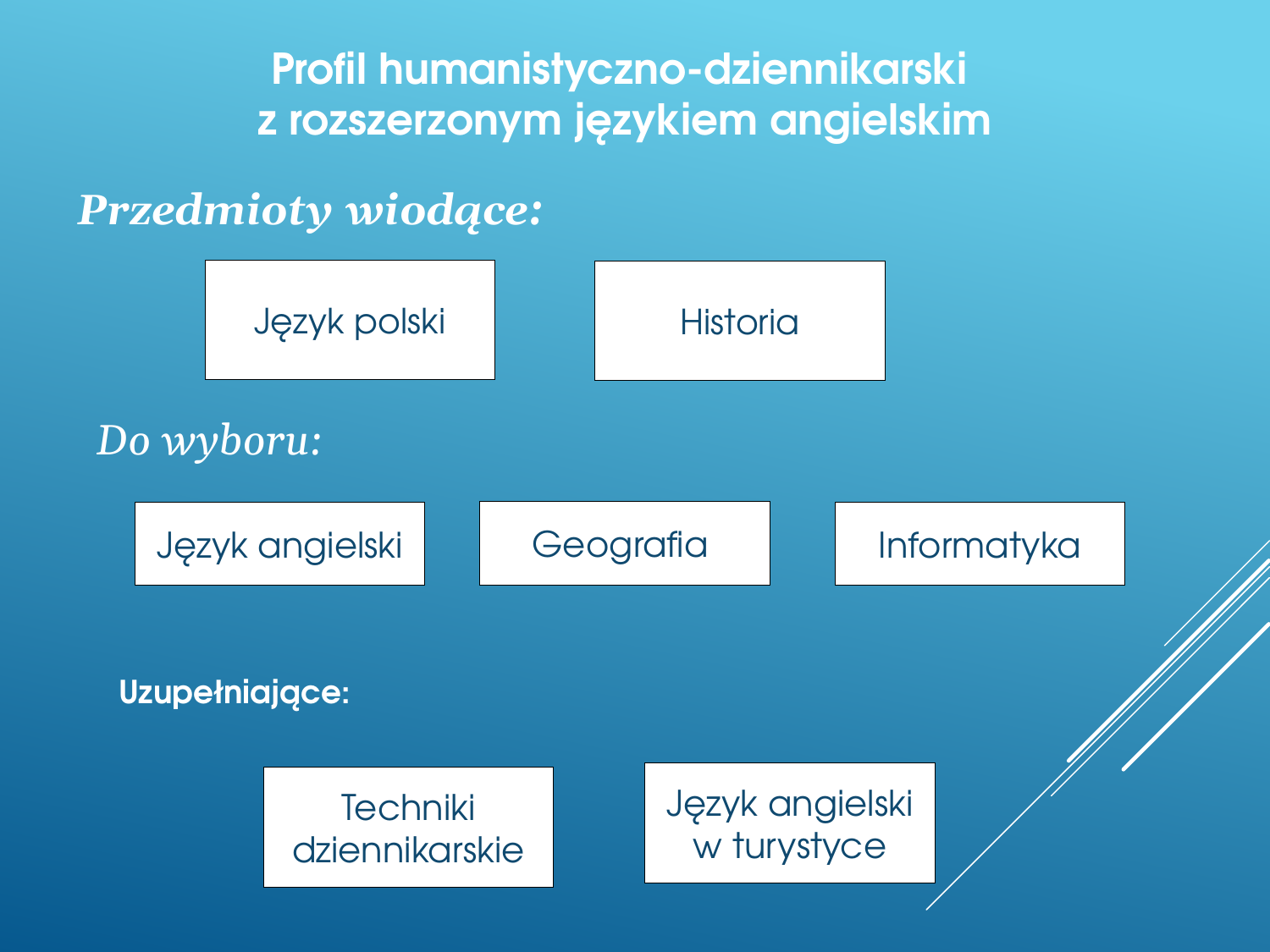

Profil humanistyczno-dziennikarski
z rozszerzonym językiem angielskim
Przedmioty wiodące:
Język polski
Historia
Do wyboru:
Geografia
Język angielski
Informatyka
Uzupełniające:
Język angielski w turystyce
Techniki dziennikarskie